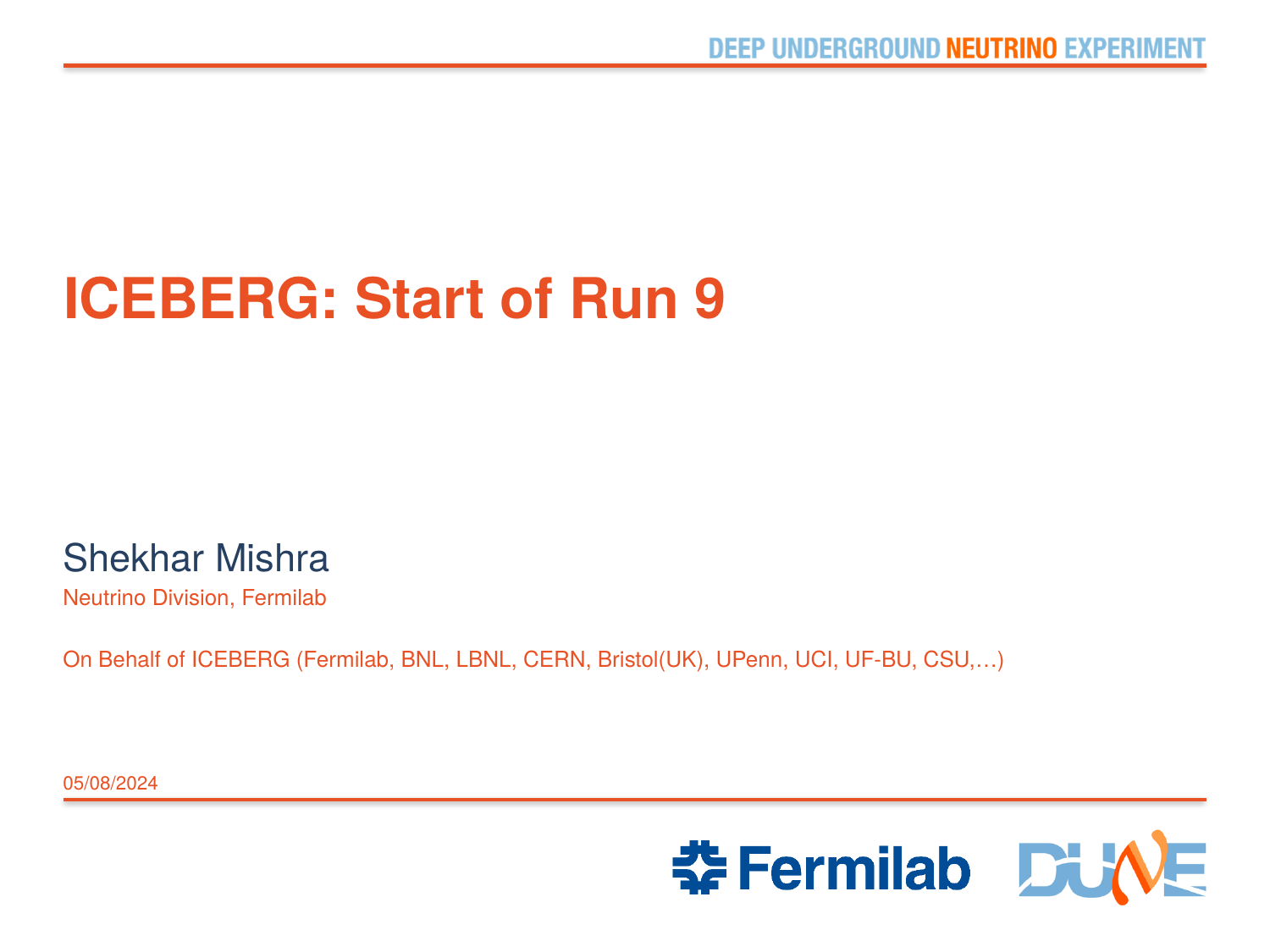

# ICEBERG: Start of Run 9
Shekhar Mishra
Neutrino Division, Fermilab

On Behalf of ICEBERG (Fermilab, BNL, LBNL, CERN, Bristol(UK), UPenn, UCI, UF-BU, CSU,…)

05/08/2024